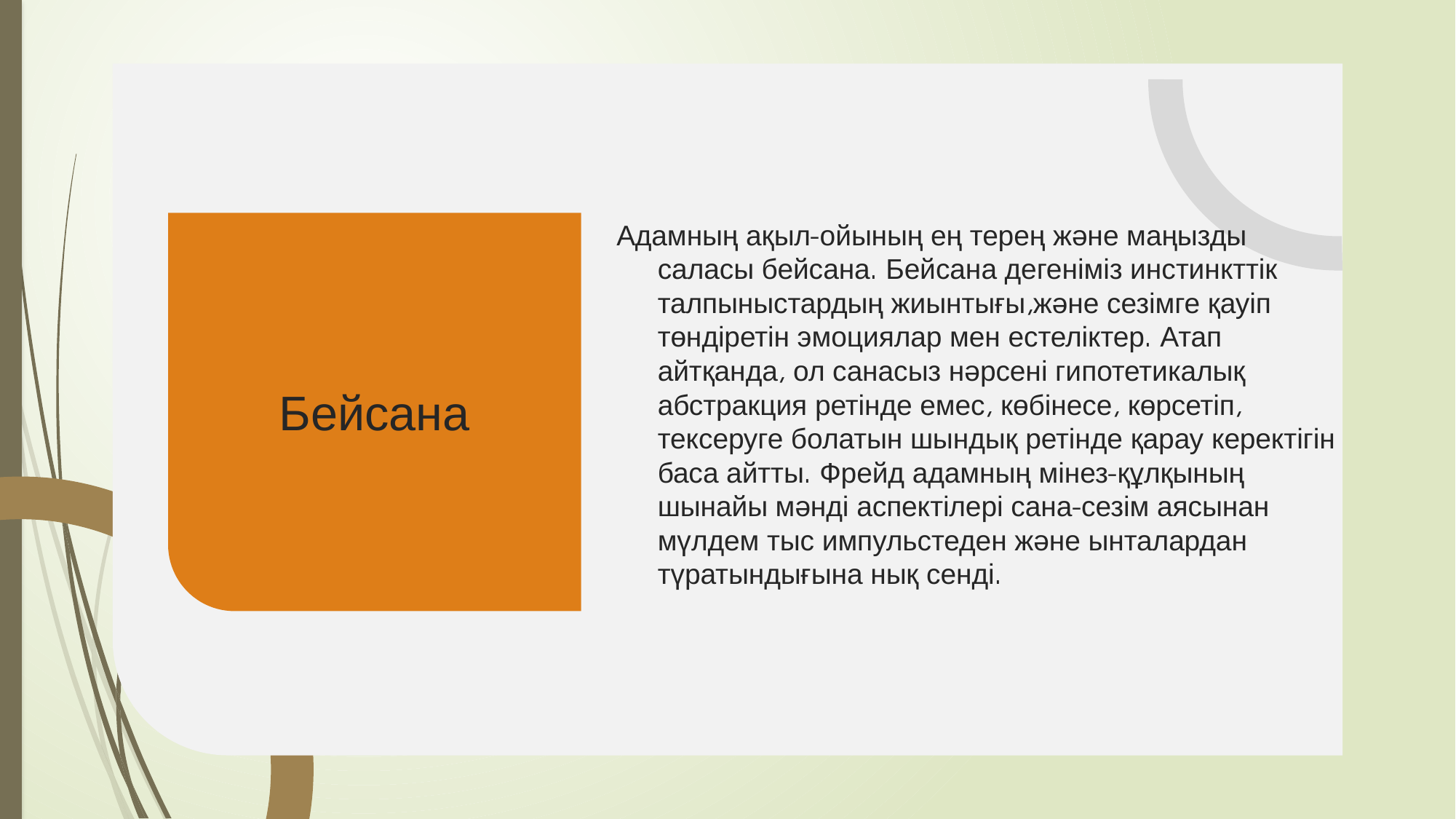

Адамның ақыл-ойының ең терең және маңызды саласы бейсана. Бейсана дегеніміз инстинкттік талпыныстардың жиынтығы,және сезімге қауіп төндіретін эмоциялар мен естеліктер. Атап айтқанда, ол санасыз нәрсені гипотетикалық абстракция ретінде емес, көбінесе, көрсетіп, тексеруге болатын шындық ретінде қарау керектігін баса айтты. Фрейд адамның мінез-құлқының шынайы мәнді аспектілері сана-сезім аясынан мүлдем тыс импульстеден және ынталардан түратындығына нық сенді.
Бейсана